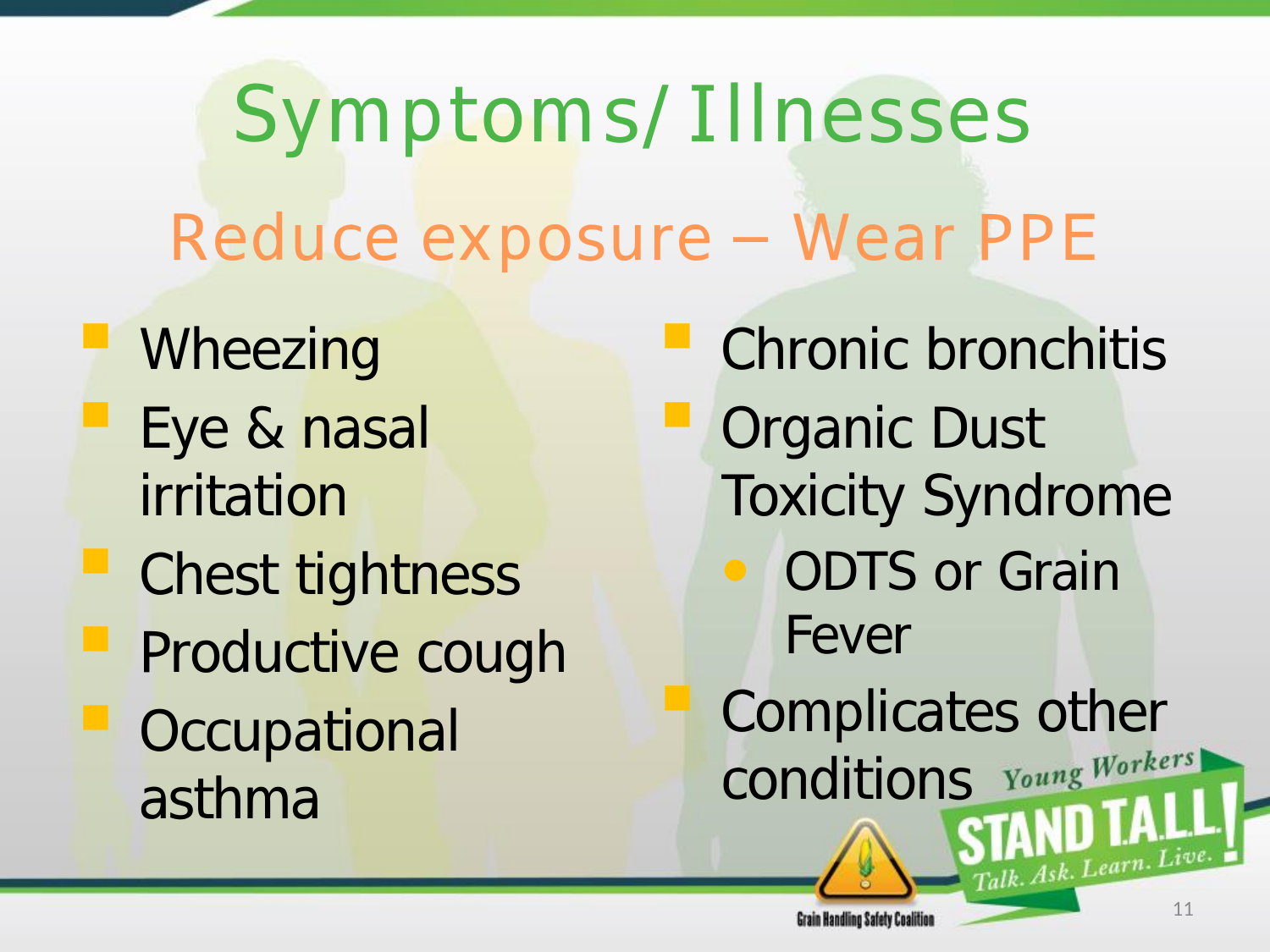

# Symptoms/Illnesses
Reduce exposure – Wear PPE
Wheezing
Eye & nasal irritation
Chest tightness
Productive cough
Occupational asthma

Chronic bronchitis
Organic Dust Toxicity Syndrome
ODTS or Grain Fever
Complicates other conditions

11